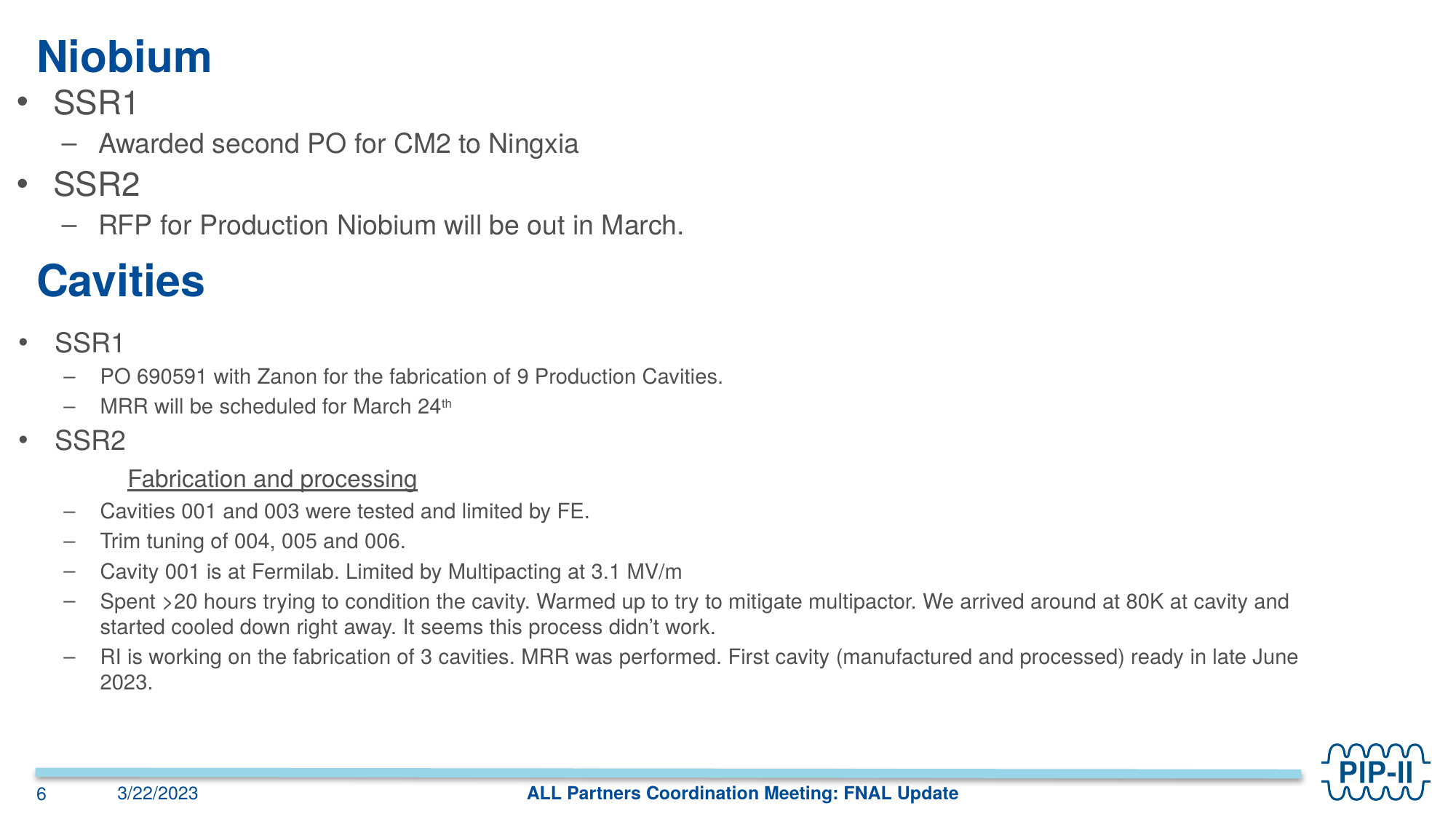

# Niobium
SSR1
Awarded second PO for CM2 to Ningxia
SSR2
RFP for Production Niobium will be out in March.

Cavities
SSR1
PO 690591 with Zanon for the fabrication of 9 Production Cavities.
MRR will be scheduled for March 24th
SSR2
	Fabrication and processing
Cavities 001 and 003 were tested and limited by FE.
Trim tuning of 004, 005 and 006.
Cavity 001 is at Fermilab. Limited by Multipacting at 3.1 MV/m
Spent >20 hours trying to condition the cavity. Warmed up to try to mitigate multipactor. We arrived around at 80K at cavity and started cooled down right away. It seems this process didn’t work.
RI is working on the fabrication of 3 cavities. MRR was performed. First cavity (manufactured and processed) ready in late June 2023.

ALL Partners Coordination Meeting: FNAL Update
3/22/2023
6